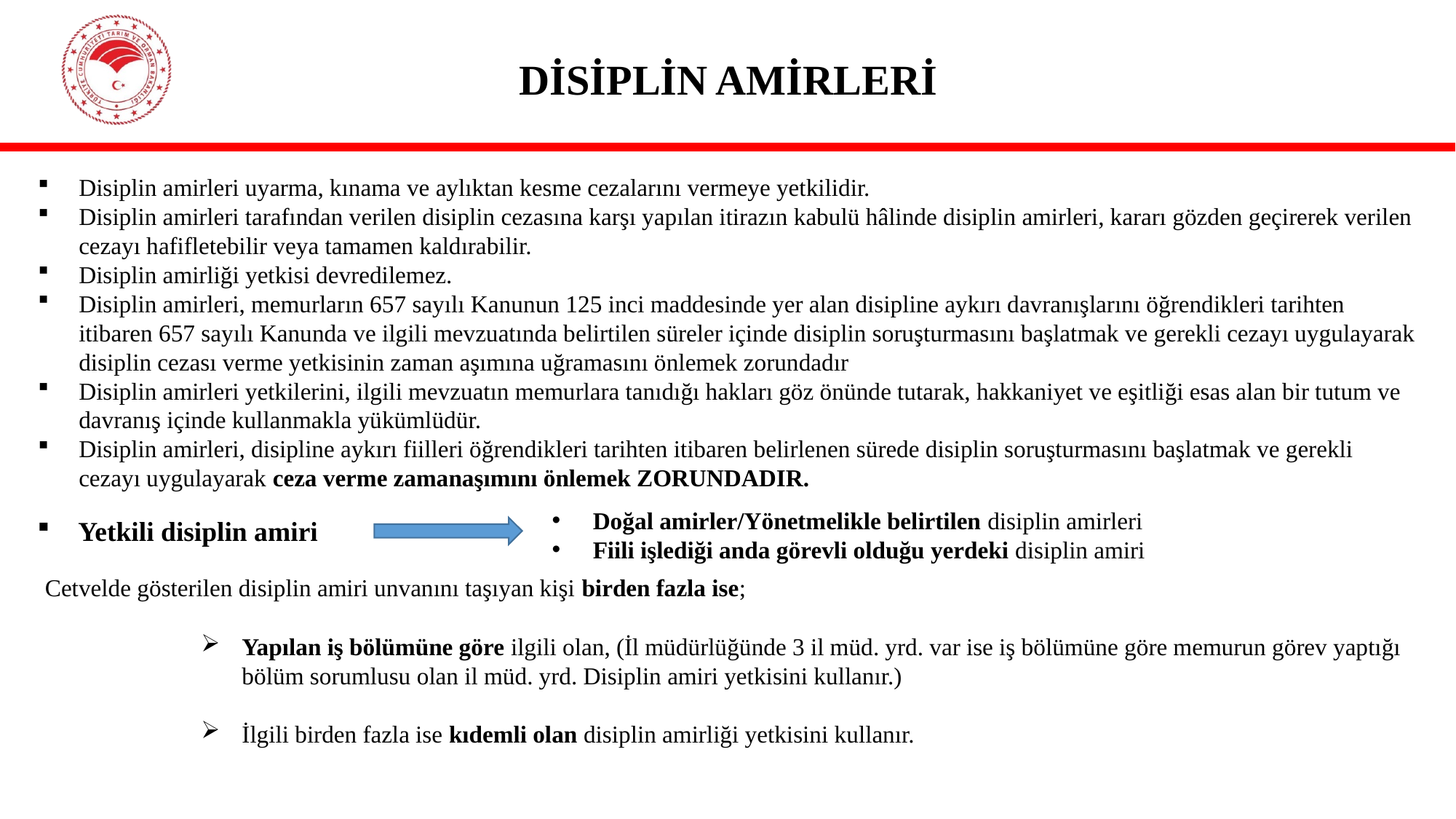

# DİSİPLİN AMİRLERİ

Disiplin amirleri uyarma, kınama ve aylıktan kesme cezalarını vermeye yetkilidir.
Disiplin amirleri tarafından verilen disiplin cezasına karşı yapılan itirazın kabulü hâlinde disiplin amirleri, kararı gözden geçirerek verilen cezayı hafifletebilir veya tamamen kaldırabilir.
Disiplin amirliği yetkisi devredilemez.
Disiplin amirleri, memurların 657 sayılı Kanunun 125 inci maddesinde yer alan disipline aykırı davranışlarını öğrendikleri tarihten itibaren 657 sayılı Kanunda ve ilgili mevzuatında belirtilen süreler içinde disiplin soruşturmasını başlatmak ve gerekli cezayı uygulayarak disiplin cezası verme yetkisinin zaman aşımına uğramasını önlemek zorundadır
Disiplin amirleri yetkilerini, ilgili mevzuatın memurlara tanıdığı hakları göz önünde tutarak, hakkaniyet ve eşitliği esas alan bir tutum ve davranış içinde kullanmakla yükümlüdür.
Disiplin amirleri, disipline aykırı fiilleri öğrendikleri tarihten itibaren belirlenen sürede disiplin soruşturmasını başlatmak ve gerekli cezayı uygulayarak ceza verme zamanaşımını önlemek ZORUNDADIR.
Doğal amirler/Yönetmelikle belirtilen disiplin amirleri
Fiili işlediği anda görevli olduğu yerdeki disiplin amiri
Yetkili disiplin amiri

 Cetvelde gösterilen disiplin amiri unvanını taşıyan kişi birden fazla ise;

Yapılan iş bölümüne göre ilgili olan, (İl müdürlüğünde 3 il müd. yrd. var ise iş bölümüne göre memurun görev yaptığı bölüm sorumlusu olan il müd. yrd. Disiplin amiri yetkisini kullanır.)

İlgili birden fazla ise kıdemli olan disiplin amirliği yetkisini kullanır.